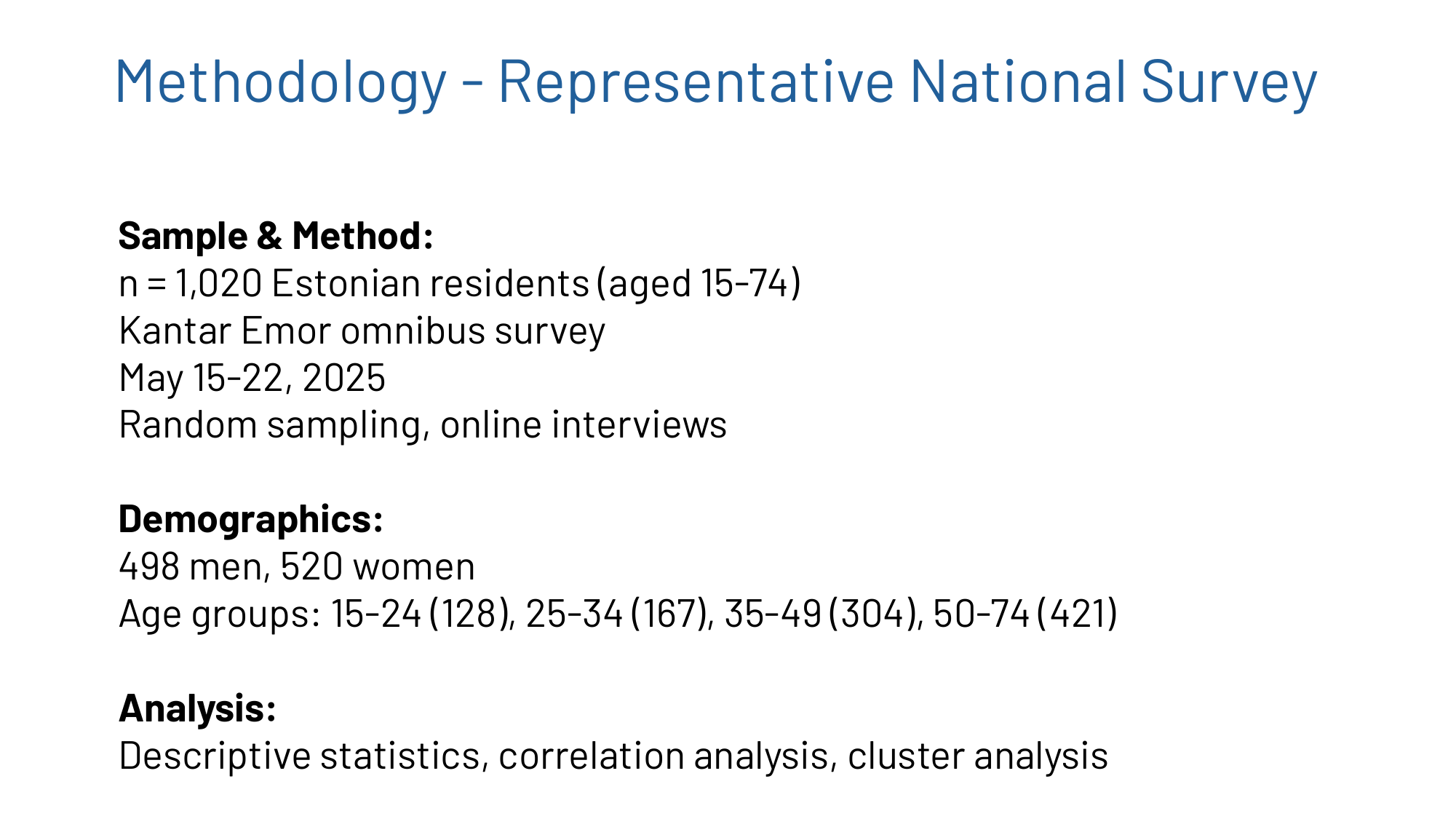

# Methodology - Representative National Survey
Sample & Method:
n = 1,020 Estonian residents (aged 15-74)
Kantar Emor omnibus survey
May 15-22, 2025
Random sampling, online interviews
Demographics:
498 men, 520 women
Age groups: 15-24 (128), 25-34 (167), 35-49 (304), 50-74 (421)
Analysis:
Descriptive statistics, correlation analysis, cluster analysis